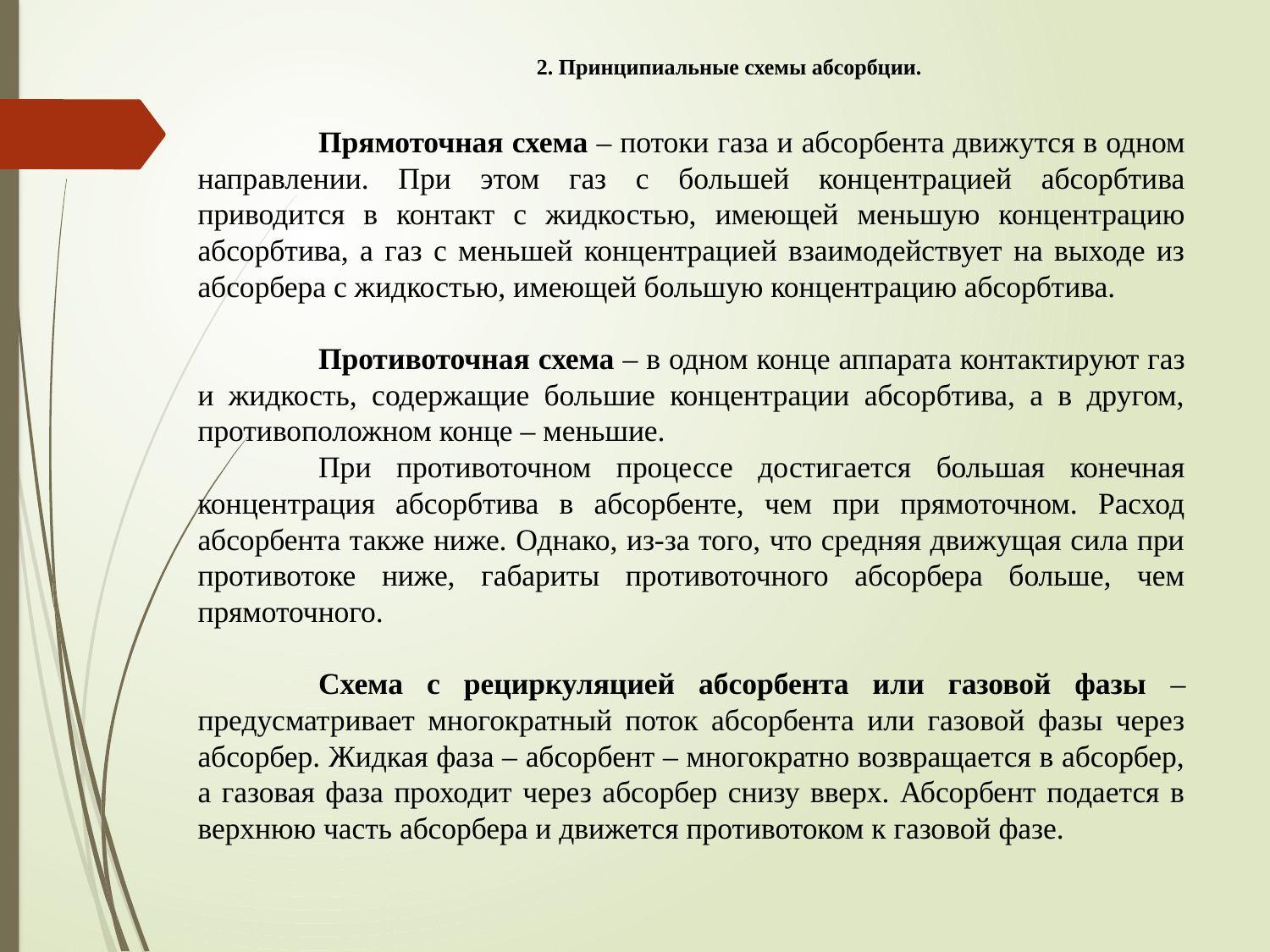

# 2. Принципиальные схемы абсорбции.
	Прямоточная схема – потоки газа и абсорбента движутся в одном направлении. При этом газ с большей концентрацией абсорбтива приводится в контакт с жидкостью, имеющей меньшую концентрацию абсорбтива, а газ с меньшей концентрацией взаимодействует на выходе из абсорбера с жидкостью, имеющей большую концентрацию абсорбтива.

	Противоточная схема – в одном конце аппарата контактируют газ и жидкость, содержащие большие концентрации абсорбтива, а в другом, противоположном конце – меньшие.
	При противоточном процессе достигается большая конечная концентрация абсорбтива в абсорбенте, чем при прямоточном. Расход абсорбента также ниже. Однако, из-за того, что средняя движущая сила при противотоке ниже, габариты противоточного абсорбера больше, чем прямоточного.

	Схема с рециркуляцией абсорбента или газовой фазы – предусматривает многократный поток абсорбента или газовой фазы через абсорбер. Жидкая фаза – абсорбент – многократно возвращается в абсорбер, а газовая фаза проходит через абсорбер снизу вверх. Абсорбент подается в верхнюю часть абсорбера и движется противотоком к газовой фазе.